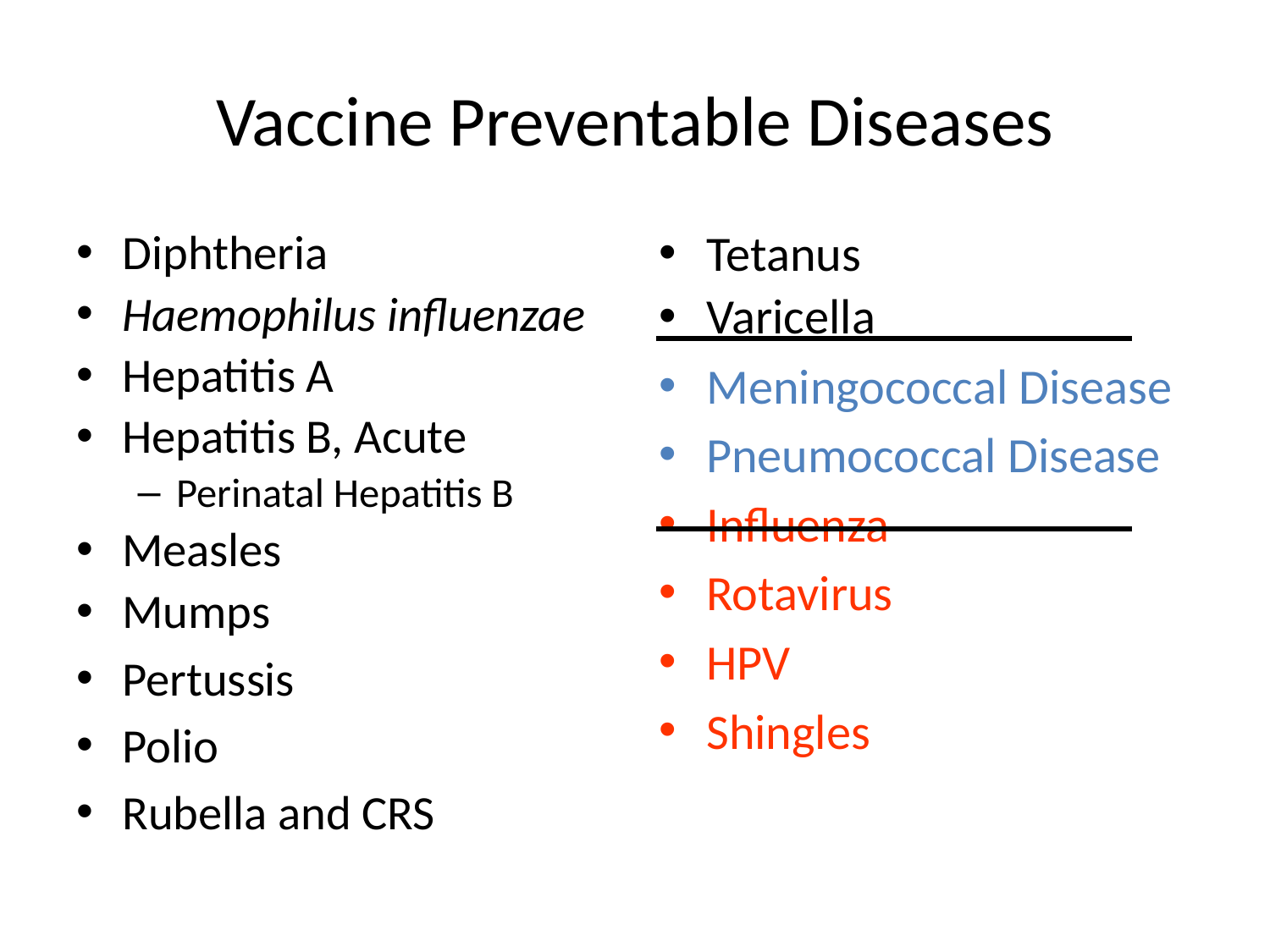

# Vaccine Preventable Diseases
Diphtheria
Haemophilus influenzae
Hepatitis A
Hepatitis B, Acute
Perinatal Hepatitis B
Measles
Mumps
Pertussis
Polio
Rubella and CRS

Tetanus
Varicella
Meningococcal Disease
Pneumococcal Disease
Influenza
Rotavirus
HPV
Shingles